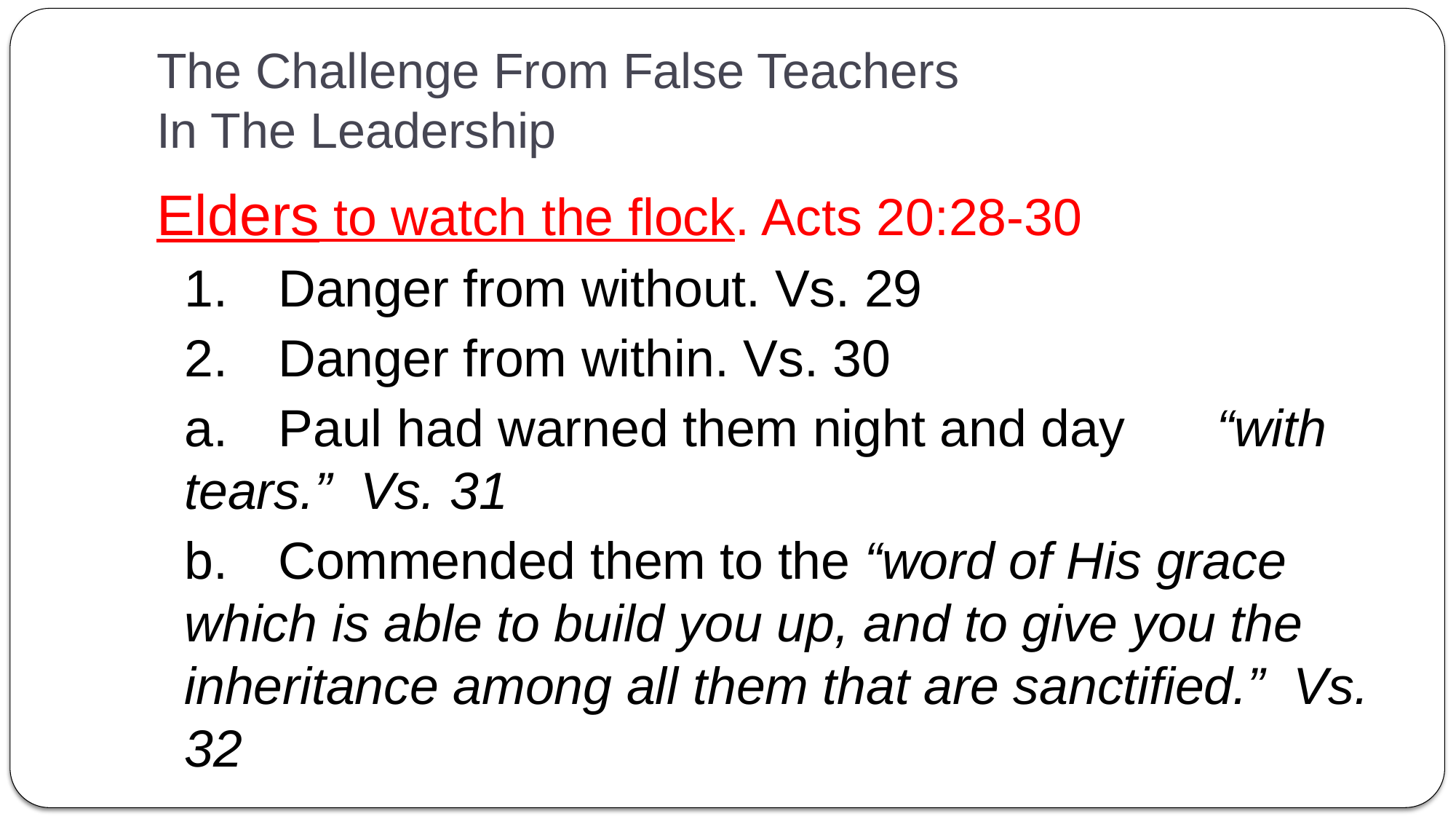

# The Challenge From False Teachers In The Leadership
Elders to watch the flock. Acts 20:28-30
	1.	Danger from without. Vs. 29
	2.	Danger from within. Vs. 30
		a.	Paul had warned them night and day 	“with tears.”  Vs. 31
		b.	Commended them to the “word of His grace which is able to build you up, and to give you the inheritance among all them that are sanctified.”  Vs. 32